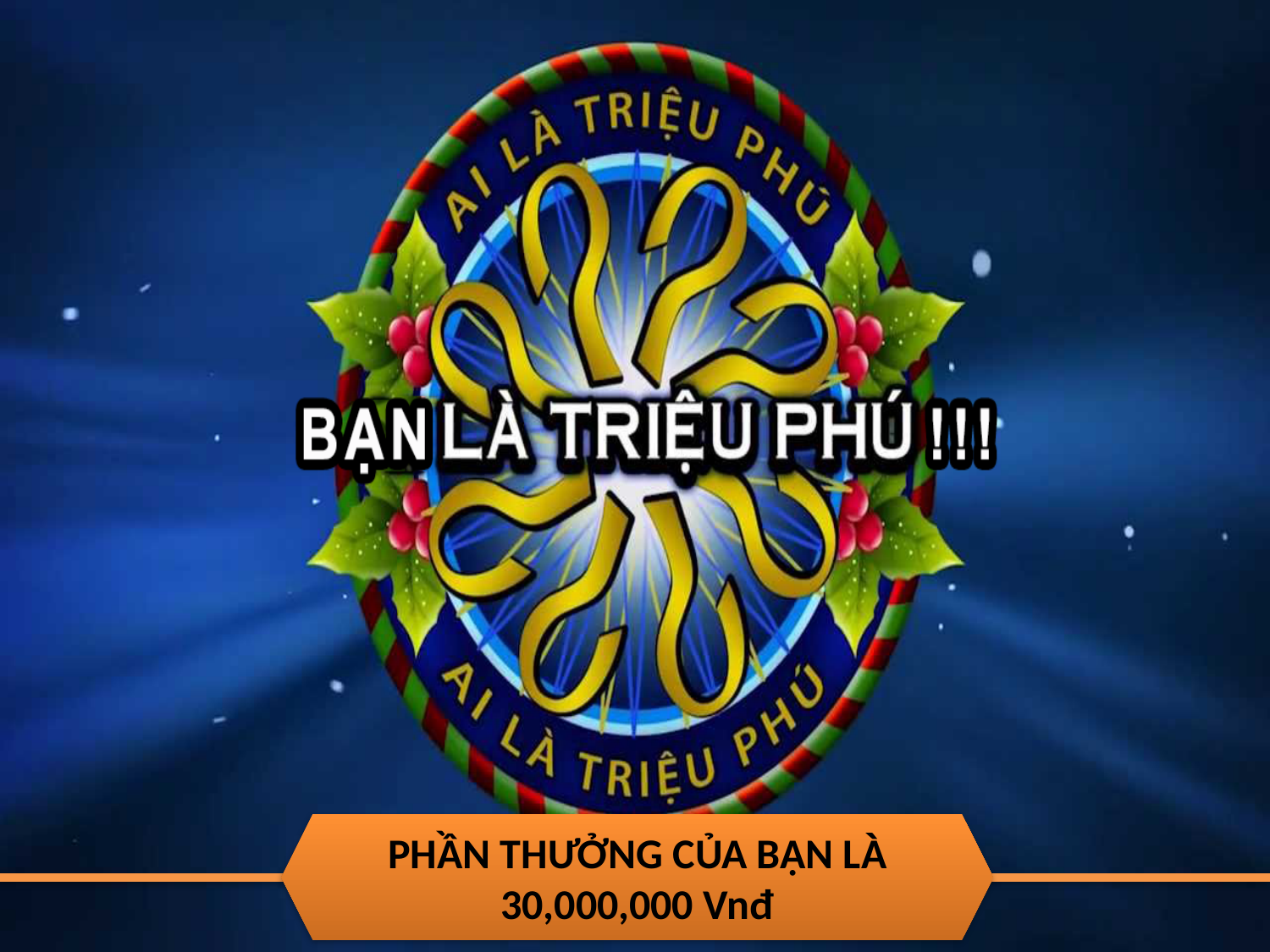

PHẦN THƯỞNG CỦA BẠN LÀ
30,000,000 Vnđ